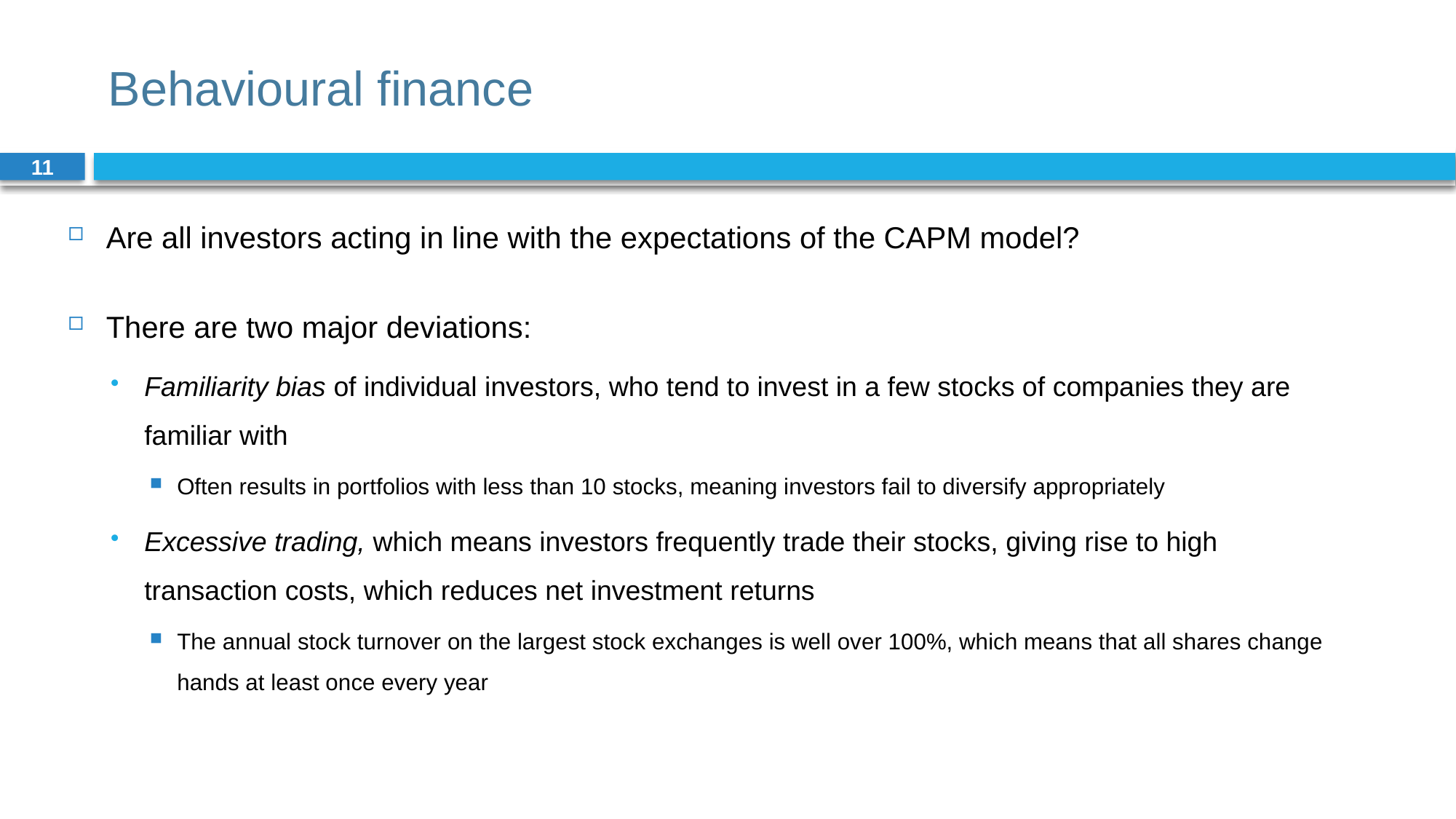

# Behavioural finance
11
Are all investors acting in line with the expectations of the CAPM model?

There are two major deviations:
Familiarity bias of individual investors, who tend to invest in a few stocks of companies they are familiar with
Often results in portfolios with less than 10 stocks, meaning investors fail to diversify appropriately
Excessive trading, which means investors frequently trade their stocks, giving rise to high transaction costs, which reduces net investment returns
The annual stock turnover on the largest stock exchanges is well over 100%, which means that all shares change hands at least once every year